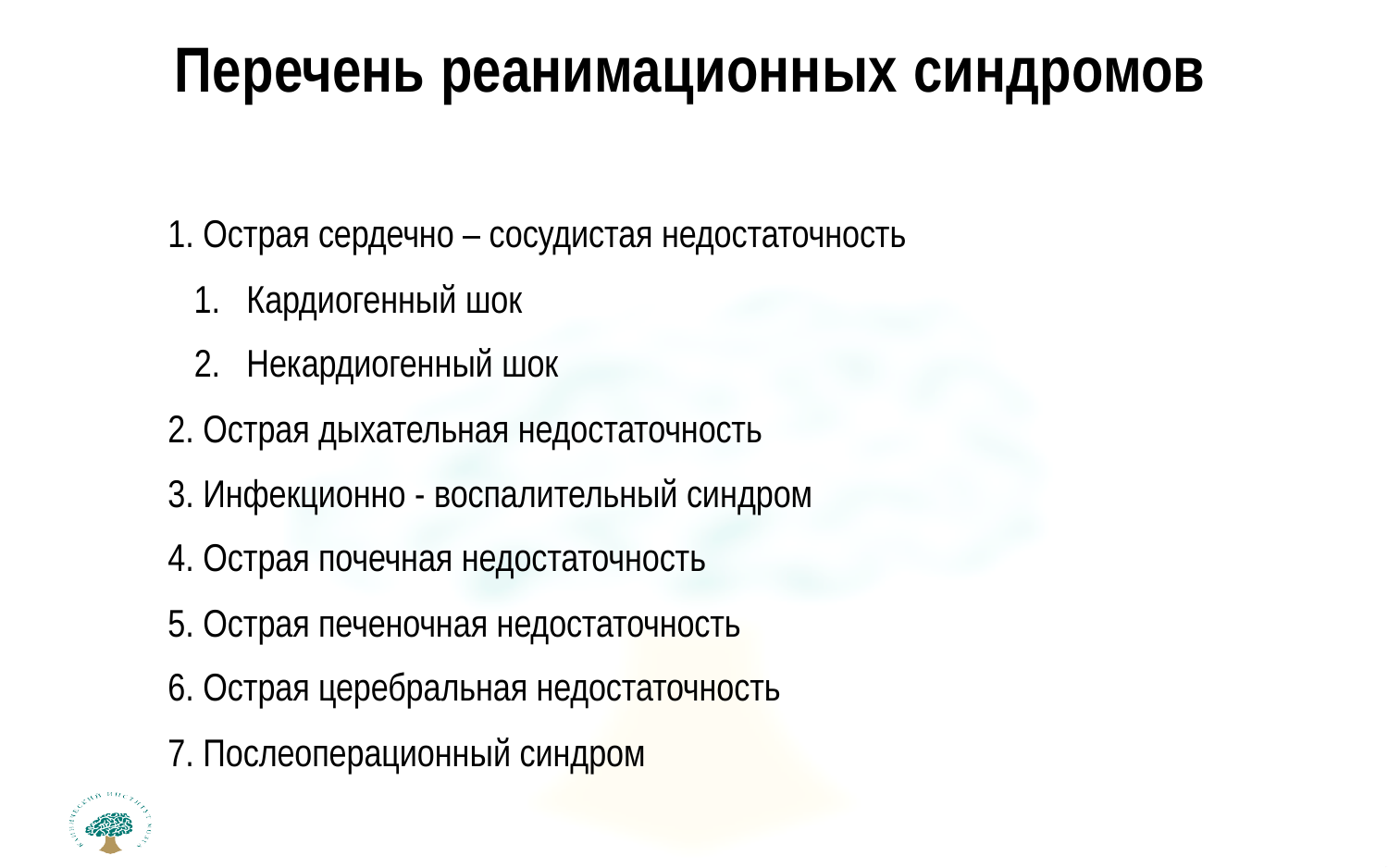

# Перечень реанимационных синдромов
Острая сердечно – сосудистая недостаточность
Кардиогенный шок
Некардиогенный шок
Острая дыхательная недостаточность
Инфекционно - воспалительный синдром
Острая почечная недостаточность
Острая печеночная недостаточность
Острая церебральная недостаточность
Послеоперационный синдром